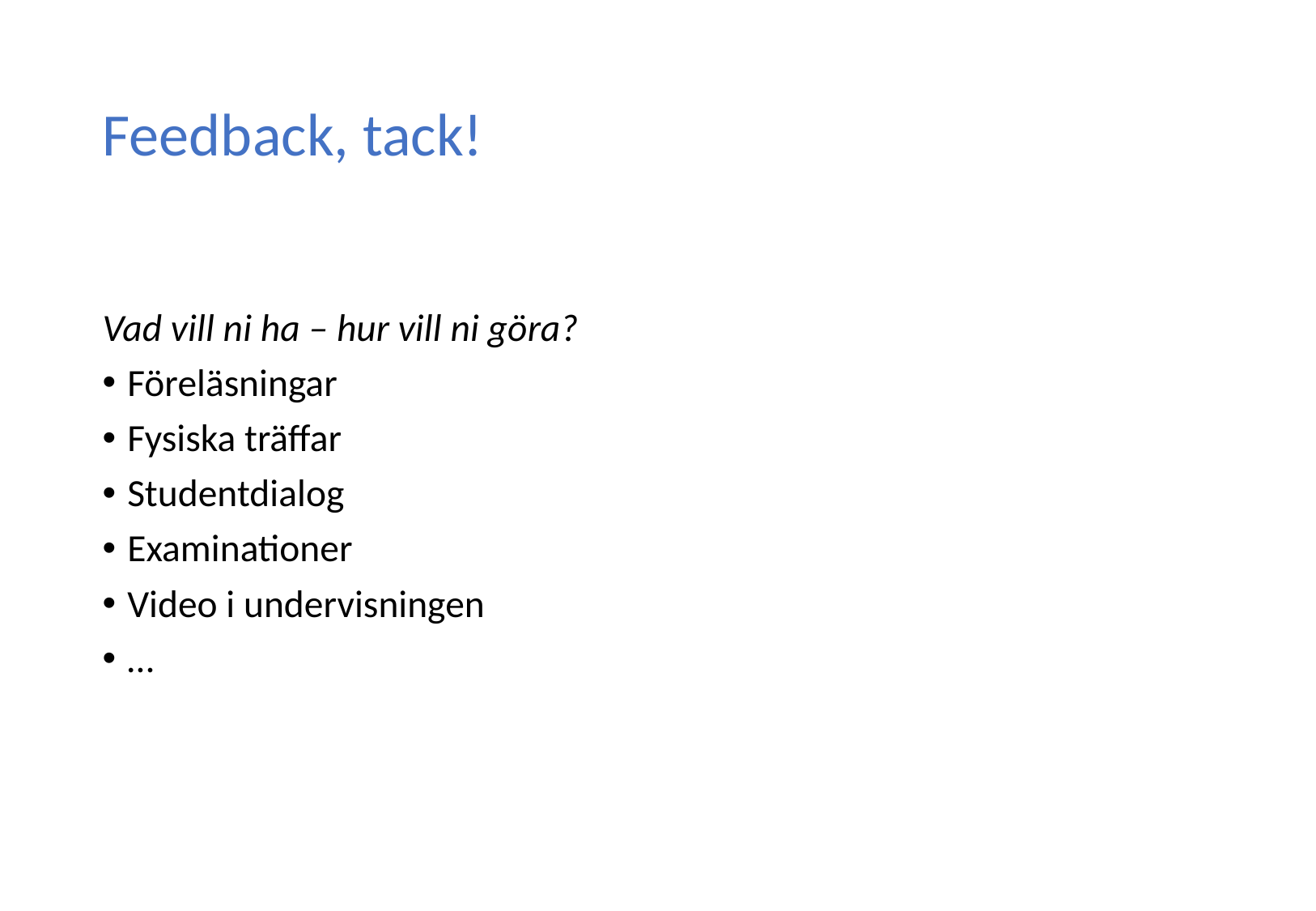

# Feedback, tack!

Vad vill ni ha – hur vill ni göra?
Föreläsningar
Fysiska träffar
Studentdialog
Examinationer
Video i undervisningen
…